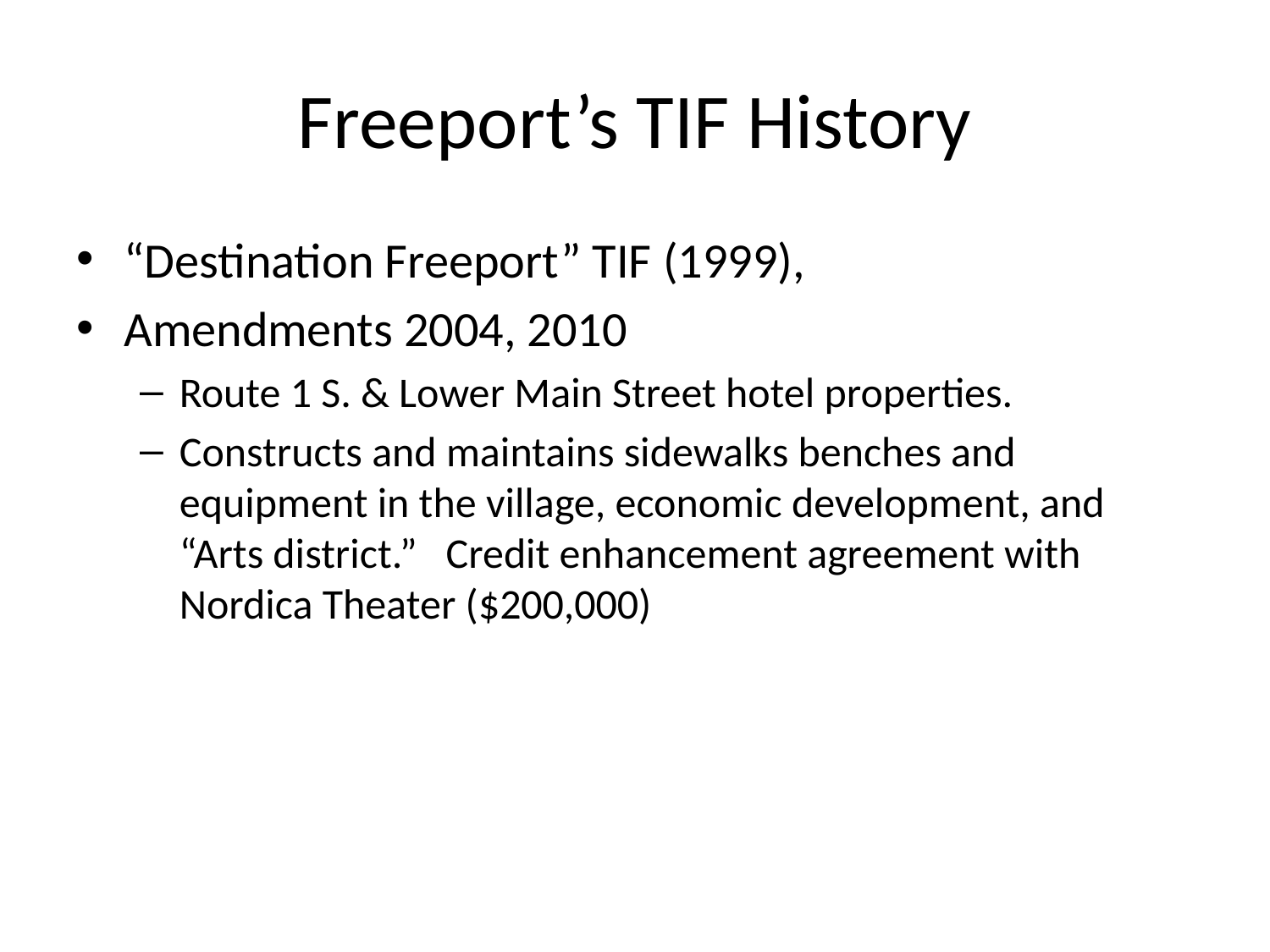

# Freeport’s TIF History
“Destination Freeport” TIF (1999),
Amendments 2004, 2010
Route 1 S. & Lower Main Street hotel properties.
Constructs and maintains sidewalks benches and equipment in the village, economic development, and “Arts district.”   Credit enhancement agreement with Nordica Theater ($200,000)